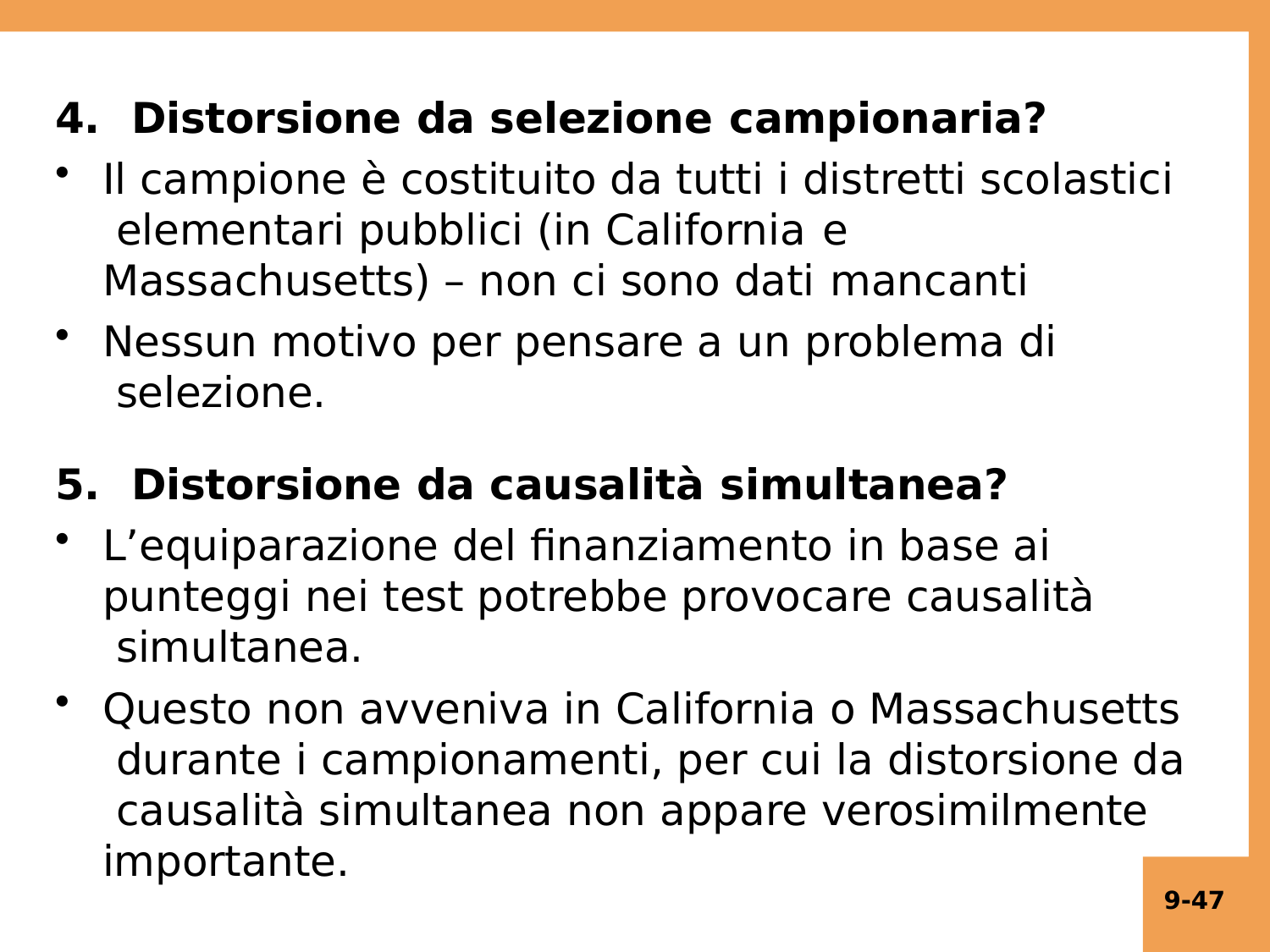

4.	Distorsione da selezione campionaria?
Il campione è costituito da tutti i distretti scolastici  elementari pubblici (in California e
Massachusetts) – non ci sono dati mancanti
Nessun motivo per pensare a un problema di  selezione.
5.	Distorsione da causalità simultanea?
L’equiparazione del finanziamento in base ai  punteggi nei test potrebbe provocare causalità  simultanea.
Questo non avveniva in California o Massachusetts  durante i campionamenti, per cui la distorsione da  causalità simultanea non appare verosimilmente  importante.
9-47